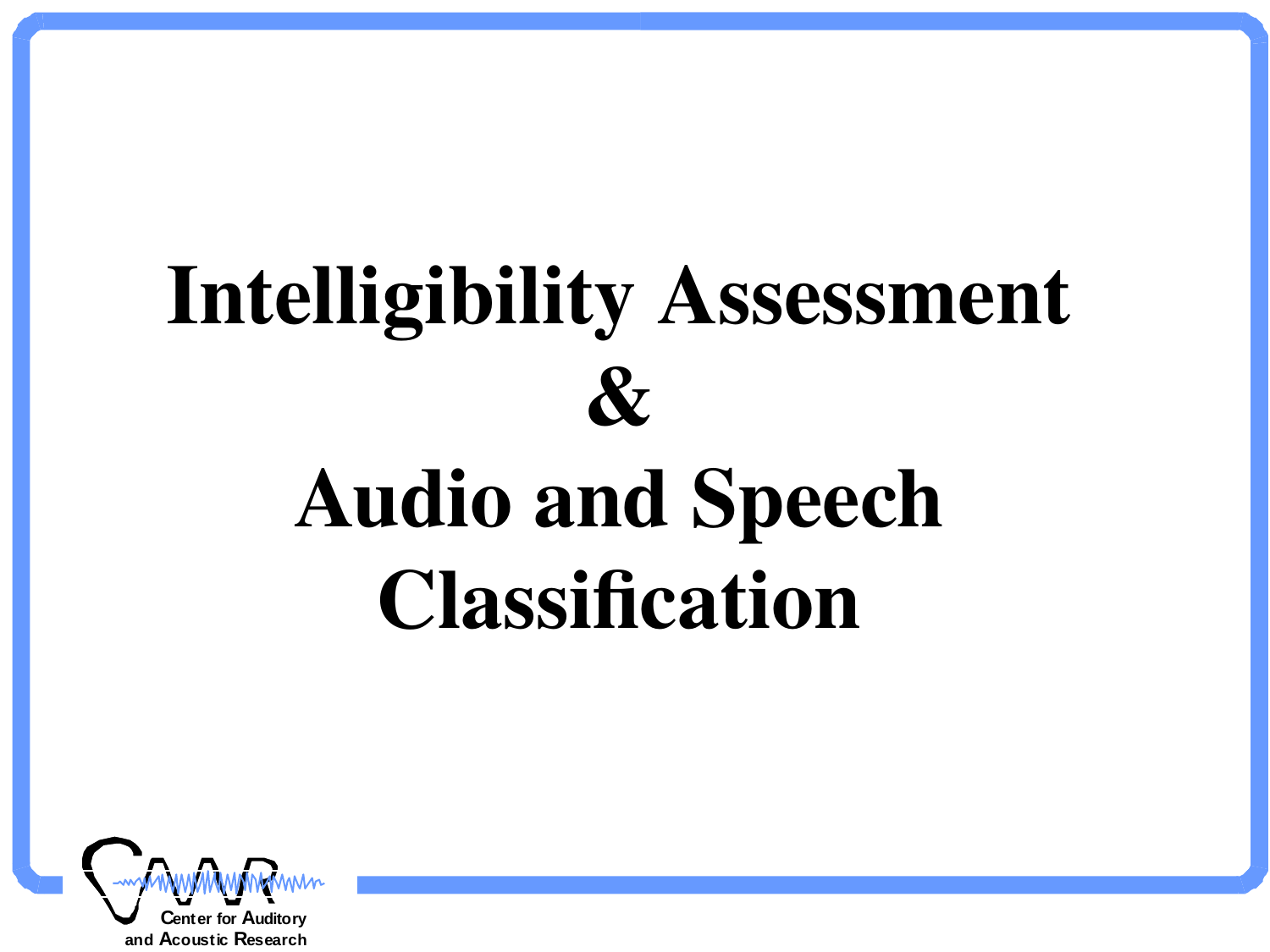

# Intelligibility Assessment & Audio and Speech Classification